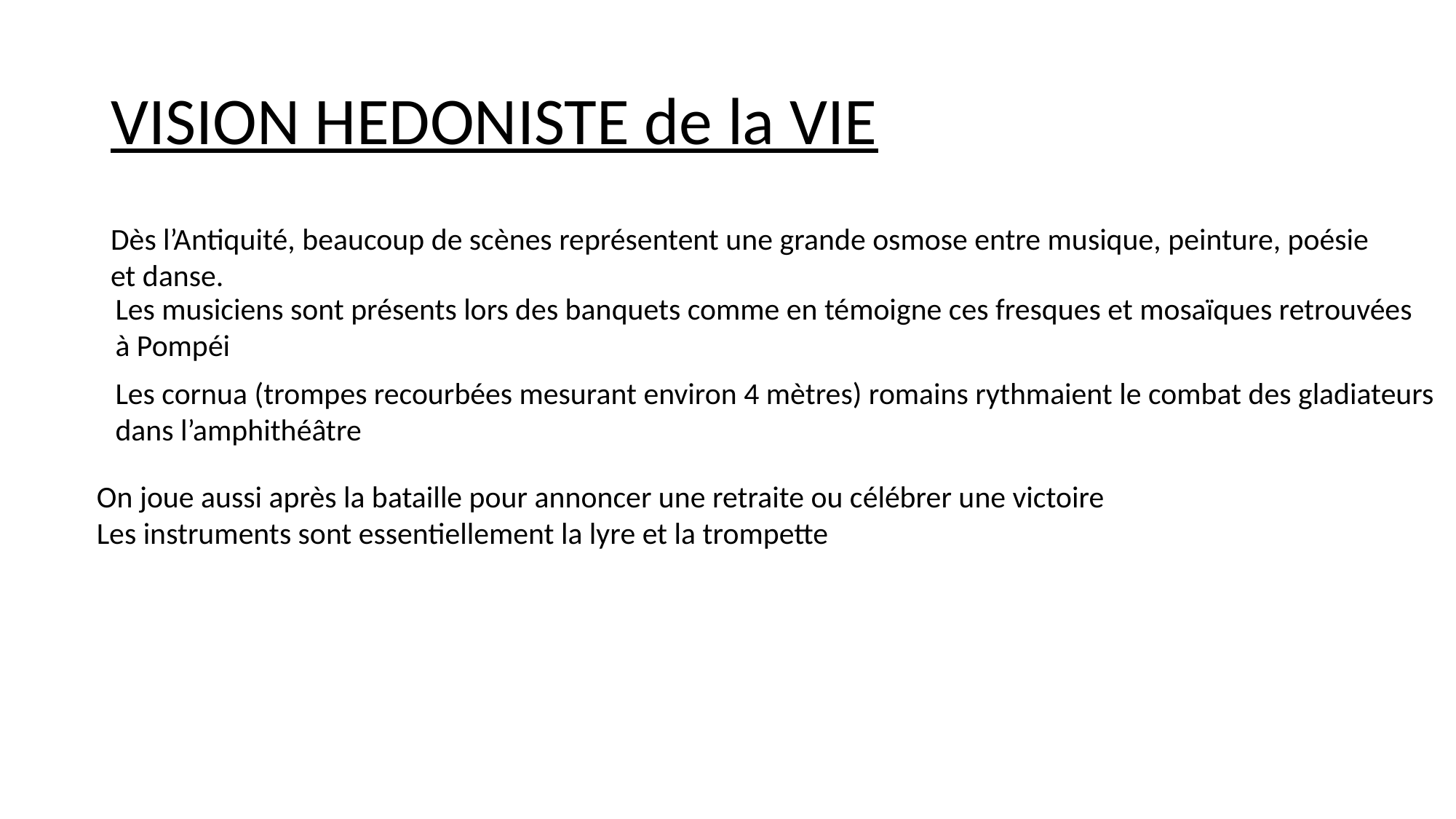

# VISION HEDONISTE de la VIE
Dès l’Antiquité, beaucoup de scènes représentent une grande osmose entre musique, peinture, poésie et danse.
Les musiciens sont présents lors des banquets comme en témoigne ces fresques et mosaïques retrouvées à Pompéi

Les cornua (trompes recourbées mesurant environ 4 mètres) romains rythmaient le combat des gladiateurs dans l’amphithéâtre
On joue aussi après la bataille pour annoncer une retraite ou célébrer une victoire
Les instruments sont essentiellement la lyre et la trompette